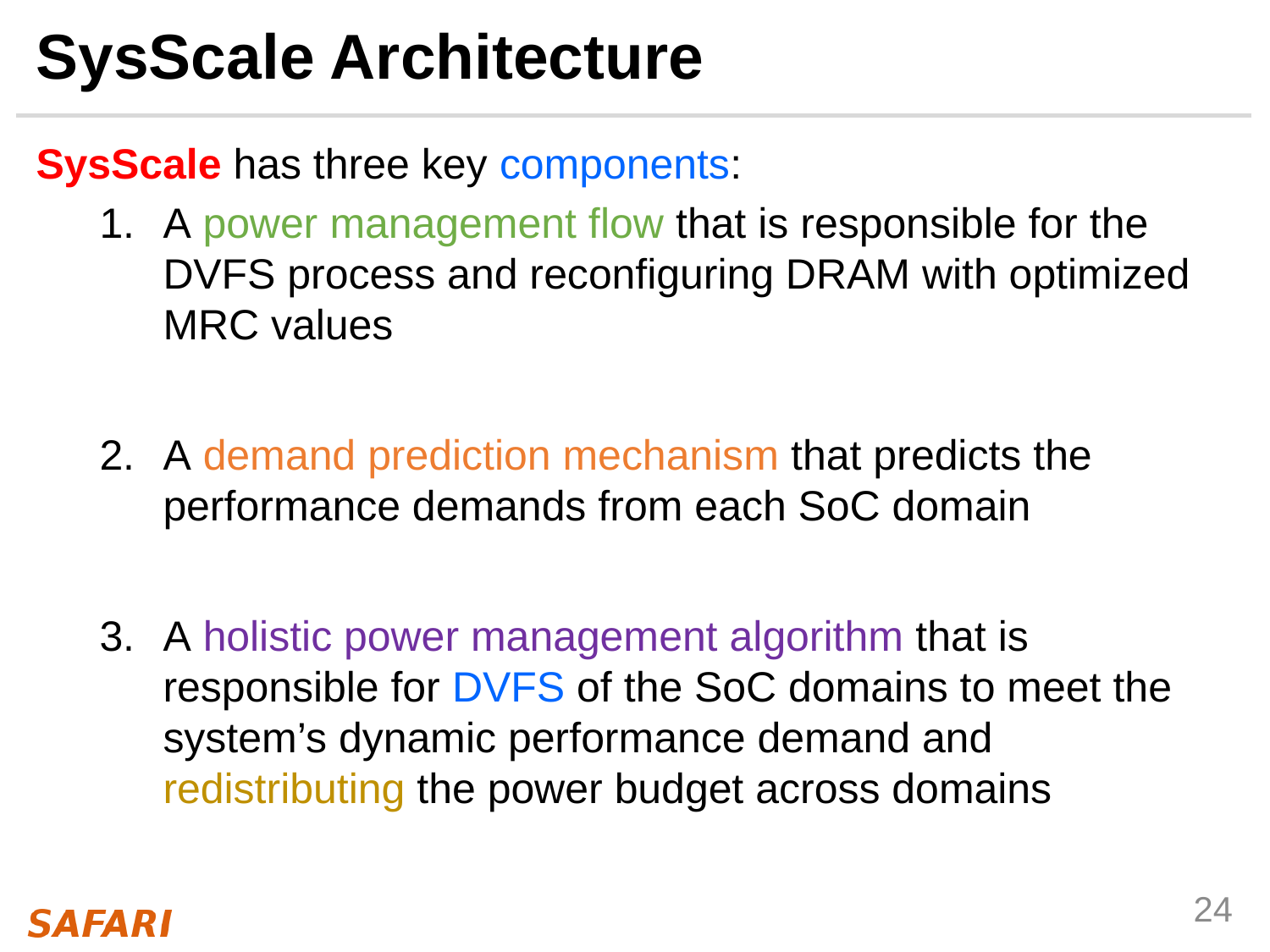

# SysScale Architecture
SysScale has three key components:
A power management flow that is responsible for the DVFS process and reconfiguring DRAM with optimized MRC values

A demand prediction mechanism that predicts the performance demands from each SoC domain

A holistic power management algorithm that is responsible for DVFS of the SoC domains to meet the system’s dynamic performance demand and redistributing the power budget across domains